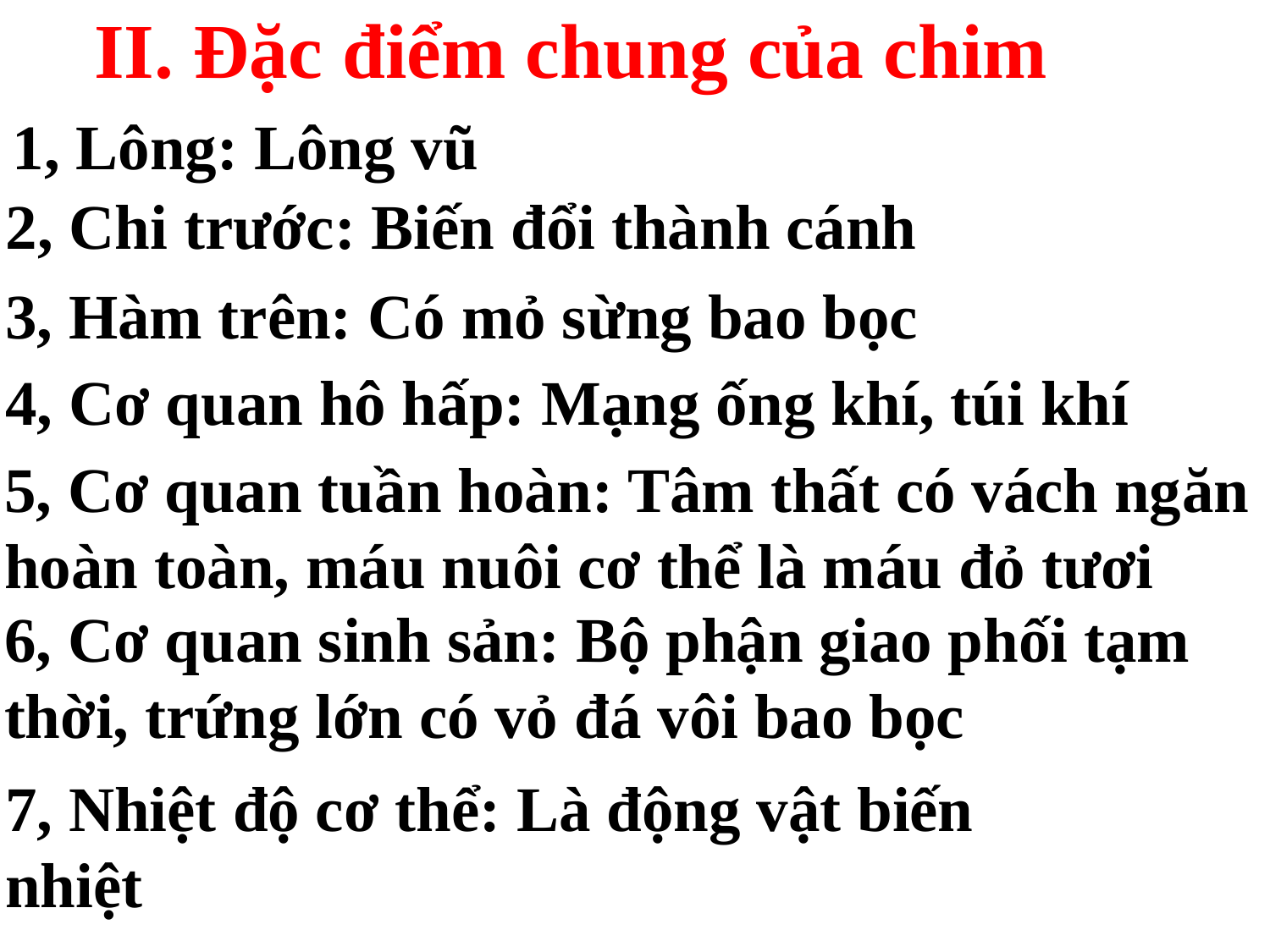

# II. Đặc điểm chung của chim
1, Lông: Lông vũ
2, Chi trước: Biến đổi thành cánh
3, Hàm trên: Có mỏ sừng bao bọc
4, Cơ quan hô hấp: Mạng ống khí, túi khí
5, Cơ quan tuần hoàn: Tâm thất có vách ngăn hoàn toàn, máu nuôi cơ thể là máu đỏ tươi
6, Cơ quan sinh sản: Bộ phận giao phối tạm thời, trứng lớn có vỏ đá vôi bao bọc
7, Nhiệt độ cơ thể: Là động vật biến nhiệt